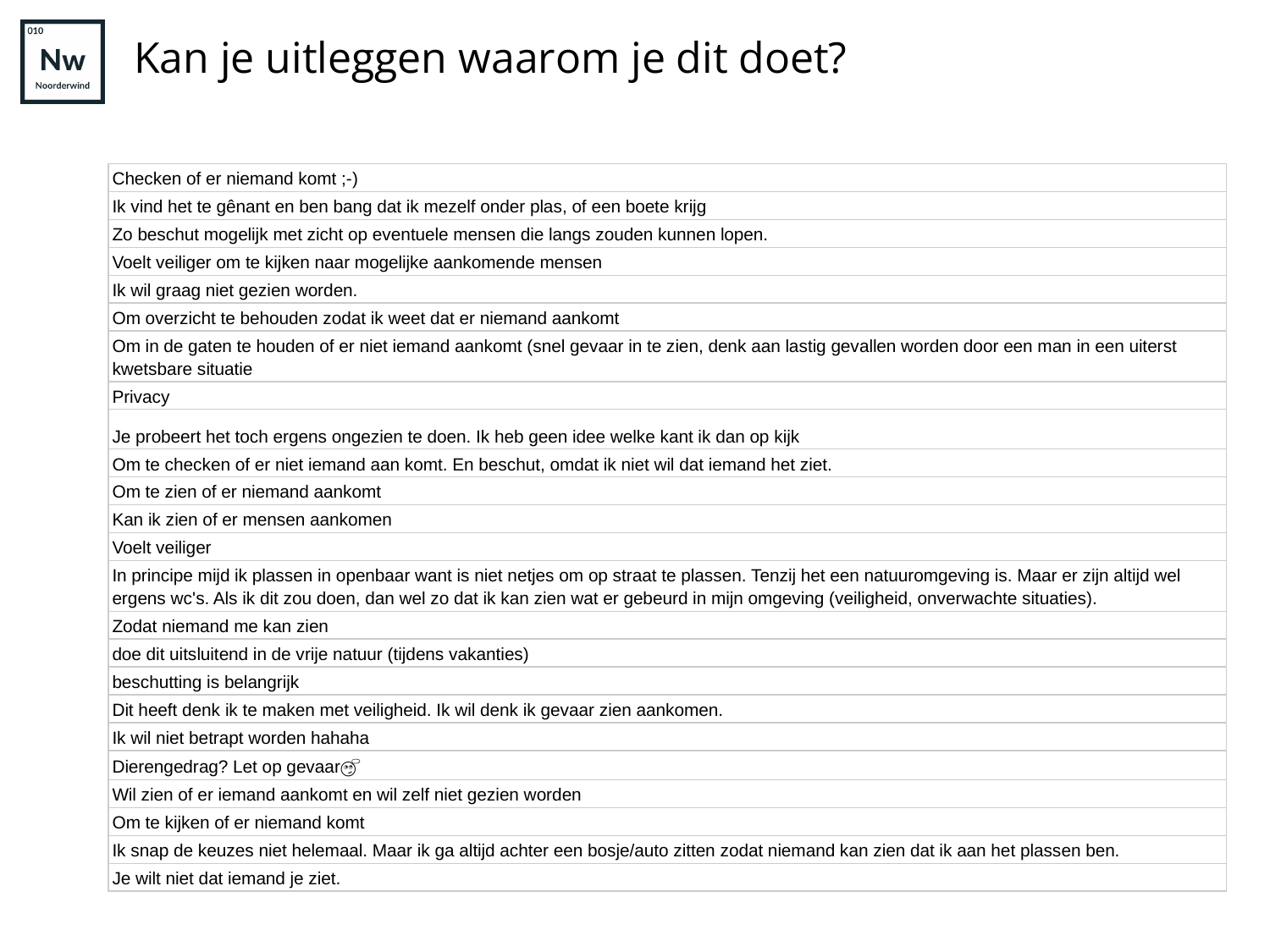

# Kan je uitleggen waarom je dit doet?
| Checken of er niemand komt ;-) |
| --- |
| Ik vind het te gênant en ben bang dat ik mezelf onder plas, of een boete krijg |
| Zo beschut mogelijk met zicht op eventuele mensen die langs zouden kunnen lopen. |
| Voelt veiliger om te kijken naar mogelijke aankomende mensen |
| Ik wil graag niet gezien worden. |
| Om overzicht te behouden zodat ik weet dat er niemand aankomt |
| Om in de gaten te houden of er niet iemand aankomt (snel gevaar in te zien, denk aan lastig gevallen worden door een man in een uiterst kwetsbare situatie |
| Privacy |
| Je probeert het toch ergens ongezien te doen. Ik heb geen idee welke kant ik dan op kijk |
| Om te checken of er niet iemand aan komt. En beschut, omdat ik niet wil dat iemand het ziet. |
| Om te zien of er niemand aankomt |
| Kan ik zien of er mensen aankomen |
| Voelt veiliger |
| In principe mijd ik plassen in openbaar want is niet netjes om op straat te plassen. Tenzij het een natuuromgeving is. Maar er zijn altijd wel ergens wc's. Als ik dit zou doen, dan wel zo dat ik kan zien wat er gebeurd in mijn omgeving (veiligheid, onverwachte situaties). |
| Zodat niemand me kan zien |
| doe dit uitsluitend in de vrije natuur (tijdens vakanties) |
| beschutting is belangrijk |
| Dit heeft denk ik te maken met veiligheid. Ik wil denk ik gevaar zien aankomen. |
| Ik wil niet betrapt worden hahaha |
| Dierengedrag? Let op gevaar🤔 |
| Wil zien of er iemand aankomt en wil zelf niet gezien worden |
| Om te kijken of er niemand komt |
| Ik snap de keuzes niet helemaal. Maar ik ga altijd achter een bosje/auto zitten zodat niemand kan zien dat ik aan het plassen ben. |
| Je wilt niet dat iemand je ziet. |